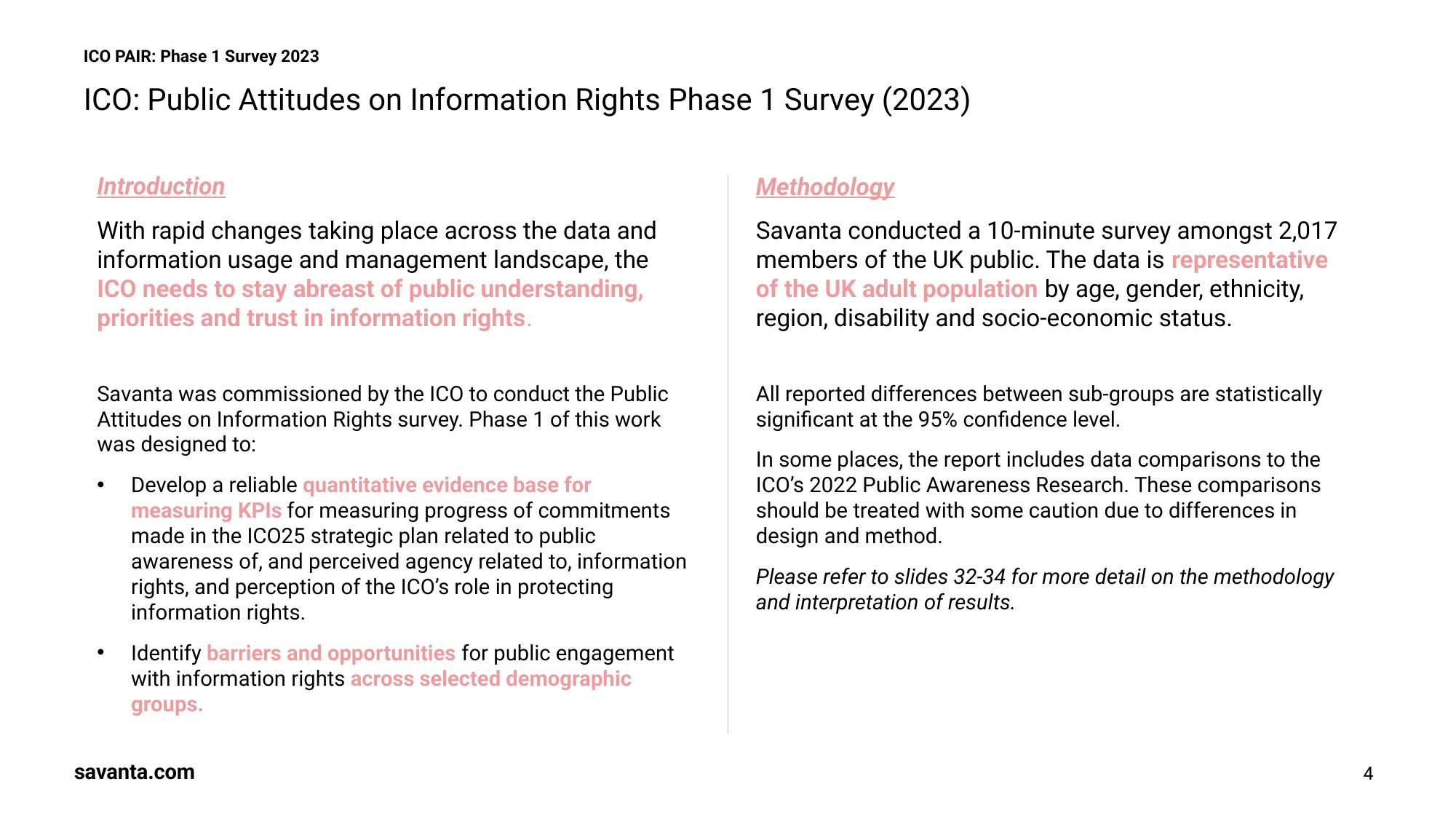

ICO PAIR: Phase 1 Survey 2023
ICO: Public Attitudes on Information Rights Phase 1 Survey (2023)
Introduction
With rapid changes taking place across the data and information usage and management landscape, the ICO needs to stay abreast of public understanding, priorities and trust in information rights.

Savanta was commissioned by the ICO to conduct the Public Attitudes on Information Rights survey. Phase 1 of this work was designed to:
Develop a reliable quantitative evidence base for measuring KPIs for measuring progress of commitments made in the ICO25 strategic plan related to public awareness of, and perceived agency related to, information rights, and perception of the ICO’s role in protecting information rights.
Identify barriers and opportunities for public engagement with information rights across selected demographic groups.
Methodology
Savanta conducted a 10-minute survey amongst 2,017 members of the UK public. The data is representative of the UK adult population by age, gender, ethnicity, region, disability and socio-economic status.

All reported differences between sub-groups are statistically significant at the 95% confidence level.
In some places, the report includes data comparisons to the ICO’s 2022 Public Awareness Research. These comparisons should be treated with some caution due to differences in design and method.
Please refer to slides 32-34 for more detail on the methodology and interpretation of results.